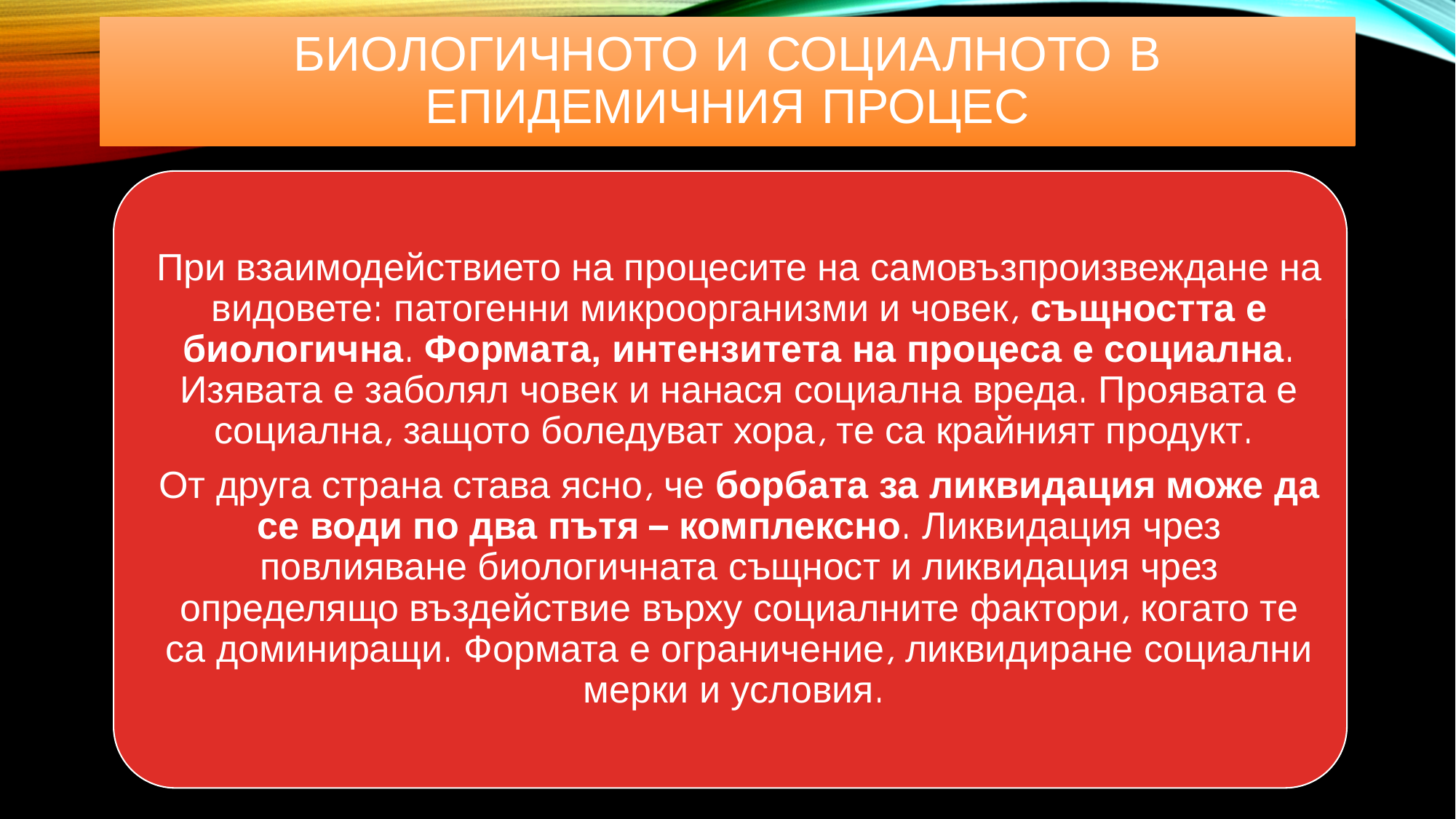

# БИОЛОГИЧНОТО И СОЦИАЛНОТО В ЕПИДЕМИЧНИЯ ПРОЦЕС
При взаимодействието на процесите на самовъзпроизвеждане на видовете: патогенни микроорганизми и човек, същността е биологична. Формата, интензитета на процеса е социална. Изявата е заболял човек и нанася социална вреда. Проявата е социална, защото боледуват хора, те са крайният продукт.
От друга страна става ясно, че борбата за ликвидация може да се води по два пътя – комплексно. Ликвидация чрез повлияване биологичната същност и ликвидация чрез определящо въздействие върху социалните фактори, когато те са доминиращи. Формата е ограничение, ликвидиране социални мерки и условия.